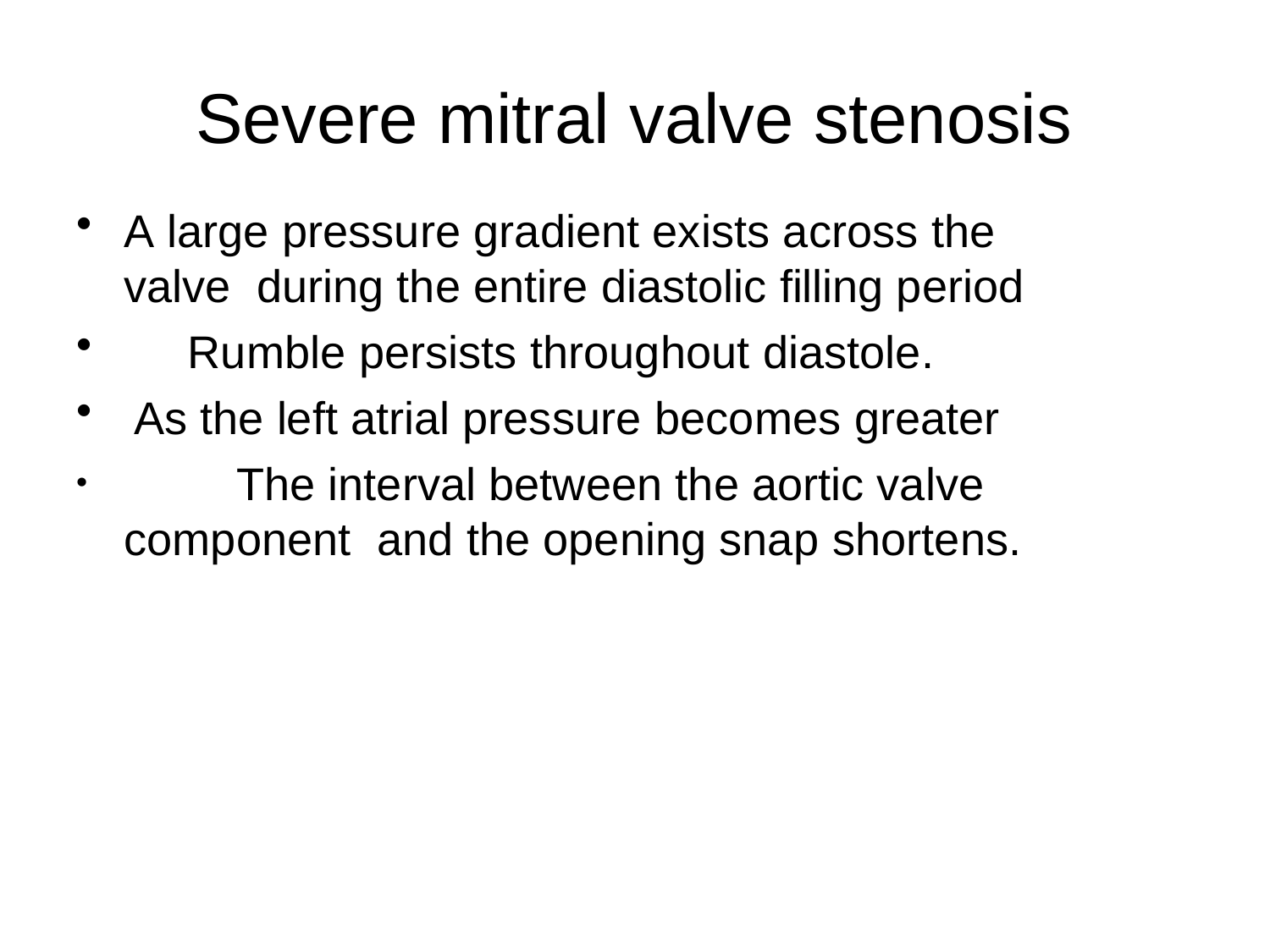

# Severe mitral valve stenosis
A large pressure gradient exists across the valve  during the entire diastolic filling period
Rumble persists throughout diastole.
As the left atrial pressure becomes greater
	The interval between the aortic valve component  and the opening snap shortens.